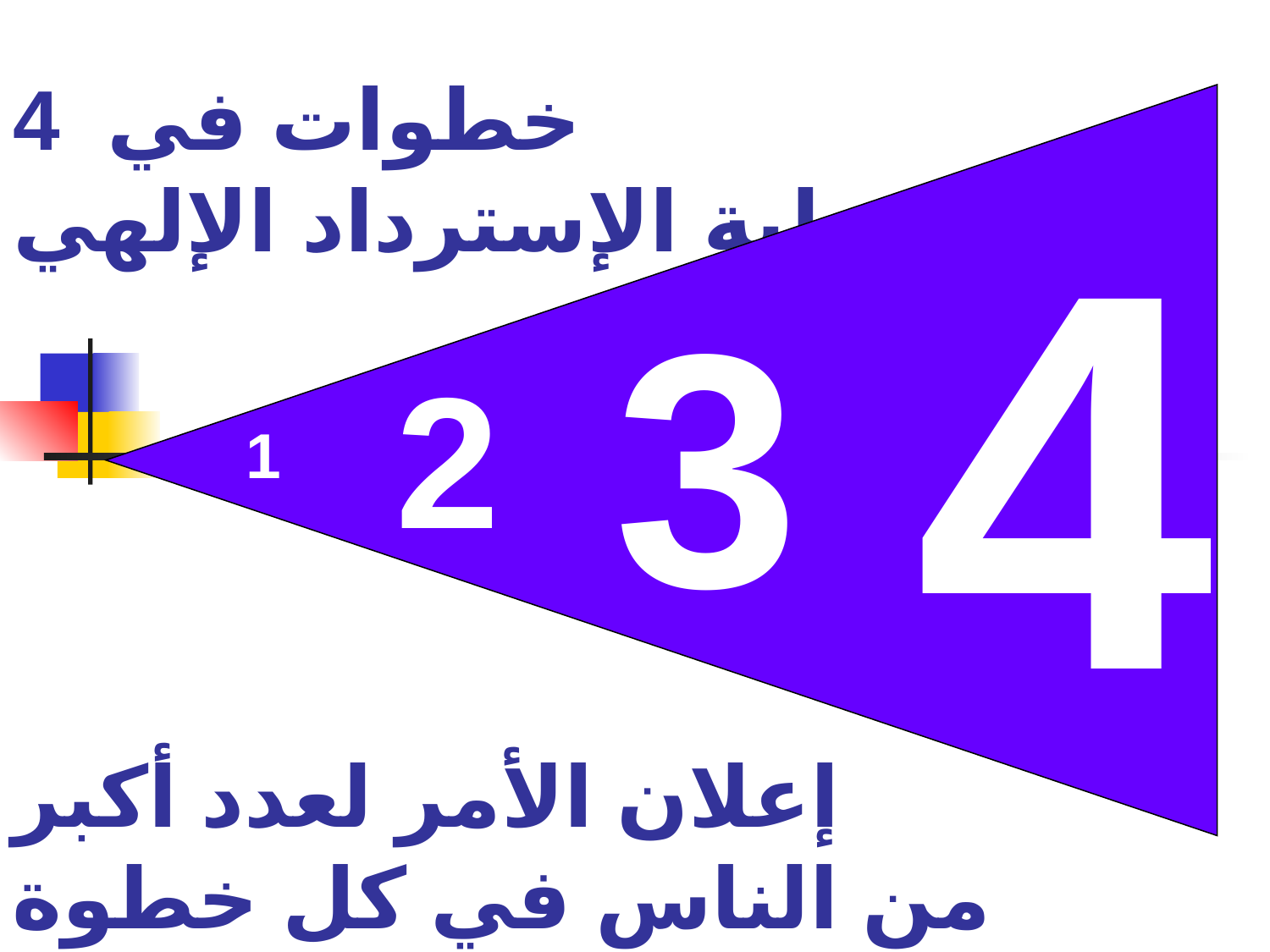

# 4 خطوات في عملية الإسترداد الإلهي
4
3
2
1
إعلان الأمر لعدد أكبر
من الناس في كل خطوة